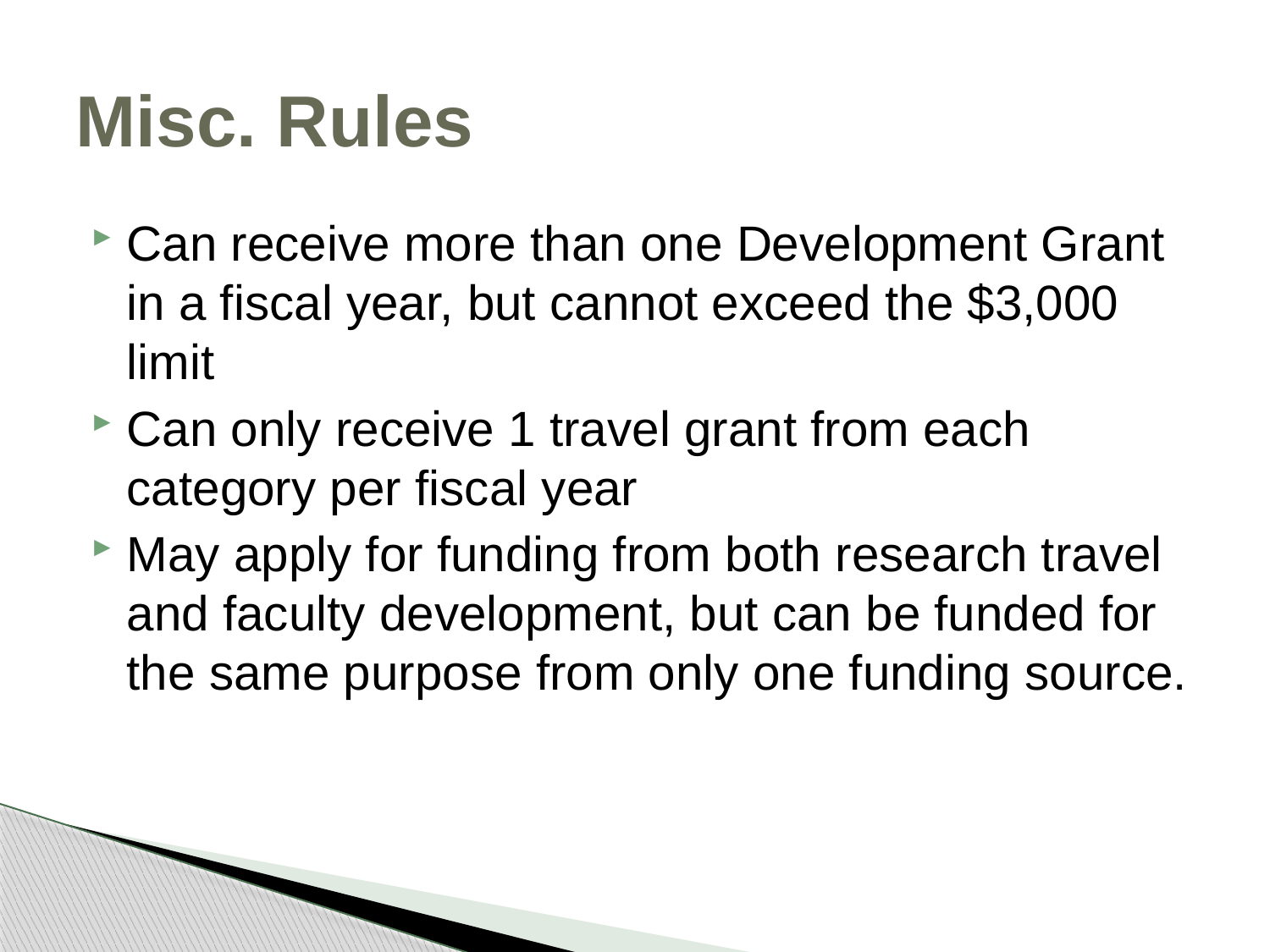

# Misc. Rules
Can receive more than one Development Grant in a fiscal year, but cannot exceed the $3,000 limit
Can only receive 1 travel grant from each category per fiscal year
May apply for funding from both research travel and faculty development, but can be funded for the same purpose from only one funding source.